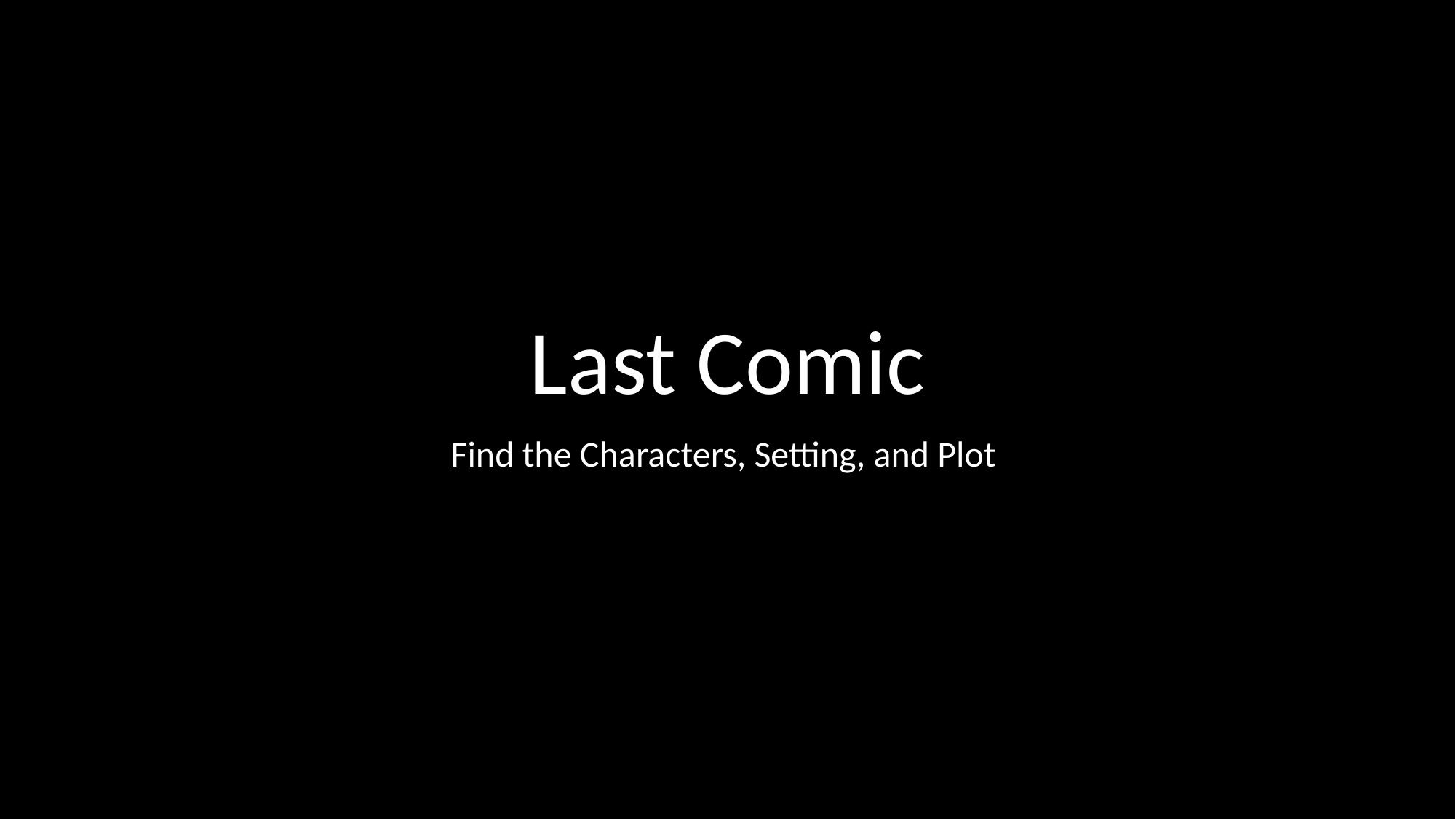

# Last Comic
Find the Characters, Setting, and Plot